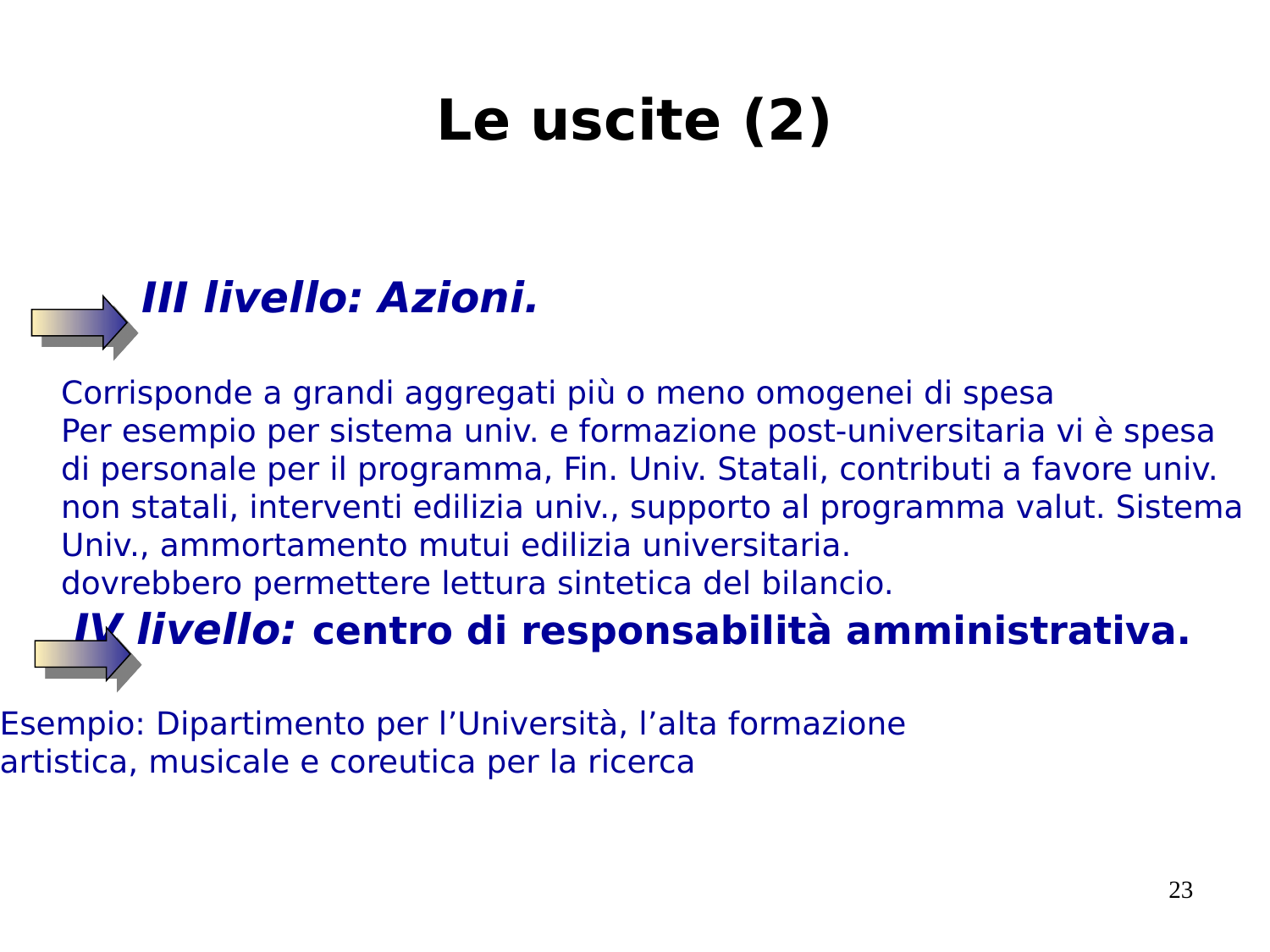

# Le uscite (2)
      III livello: Azioni.

Corrisponde a grandi aggregati più o meno omogenei di spesa
Per esempio per sistema univ. e formazione post-universitaria vi è spesa
di personale per il programma, Fin. Univ. Statali, contributi a favore univ.
non statali, interventi edilizia univ., supporto al programma valut. Sistema
Univ., ammortamento mutui edilizia universitaria.
dovrebbero permettere lettura sintetica del bilancio.

     IV livello: centro di responsabilità amministrativa.

Esempio: Dipartimento per l’Università, l’alta formazione
artistica, musicale e coreutica per la ricerca

23